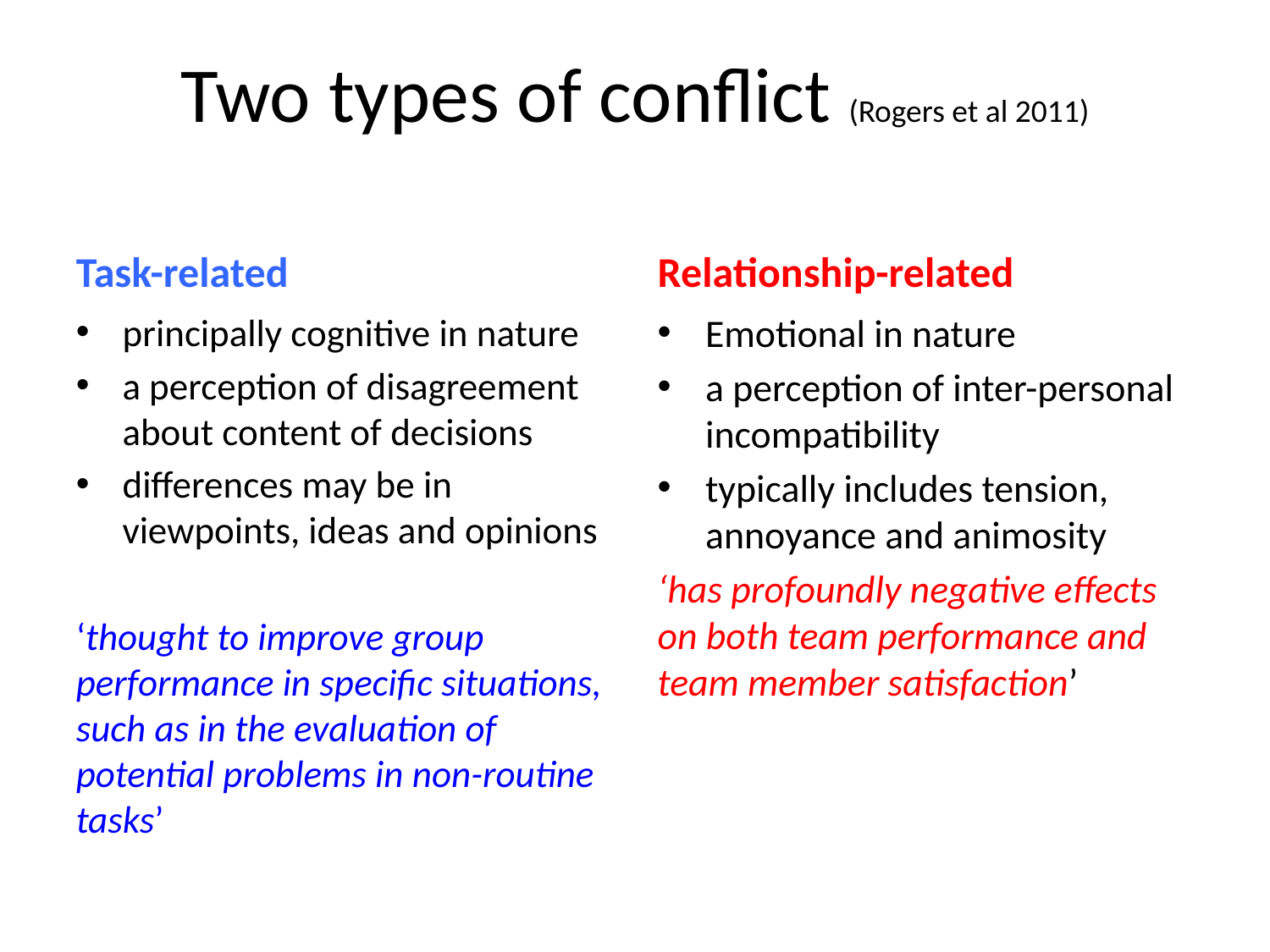

# Two types of conflict (Rogers et al 2011)
Task-related
Relationship-related
principally cognitive in nature
a perception of disagreement about content of decisions
differences may be in viewpoints, ideas and opinions

‘thought to improve group performance in specific situations, such as in the evaluation of potential problems in non-routine tasks’

Emotional in nature
a perception of inter-personal incompatibility
typically includes tension, annoyance and animosity
‘has profoundly negative effects on both team performance and team member satisfaction’